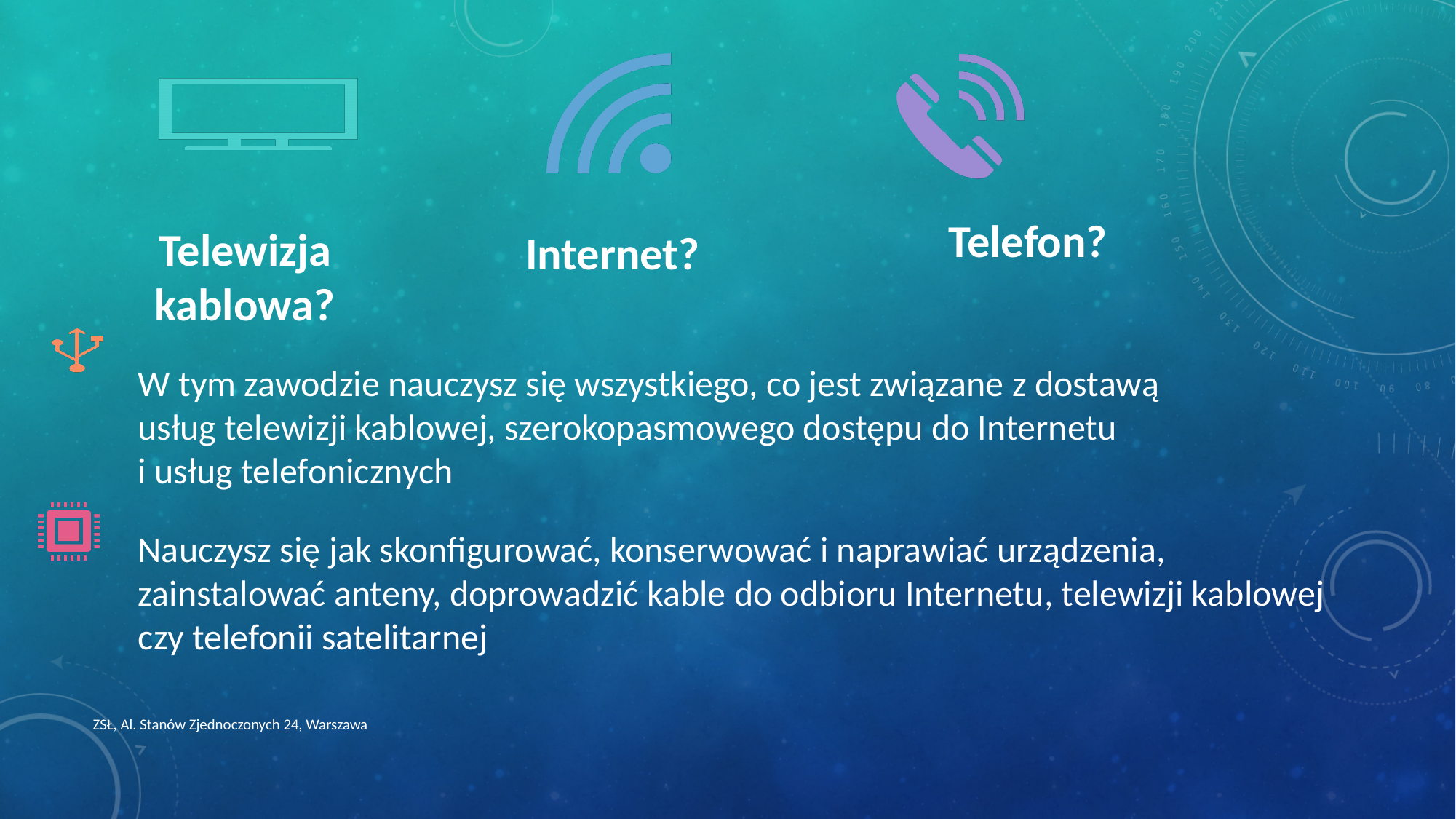

Telewizja kablowa?
Internet?
Telefon?

#
W tym zawodzie nauczysz się wszystkiego, co jest związane z dostawą usług telewizji kablowej, szerokopasmowego dostępu do Internetu
i usług telefonicznych
Nauczysz się jak skonfigurować, konserwować i naprawiać urządzenia, zainstalować anteny, doprowadzić kable do odbioru Internetu, telewizji kablowej czy telefonii satelitarnej
ZSŁ, Al. Stanów Zjednoczonych 24, Warszawa